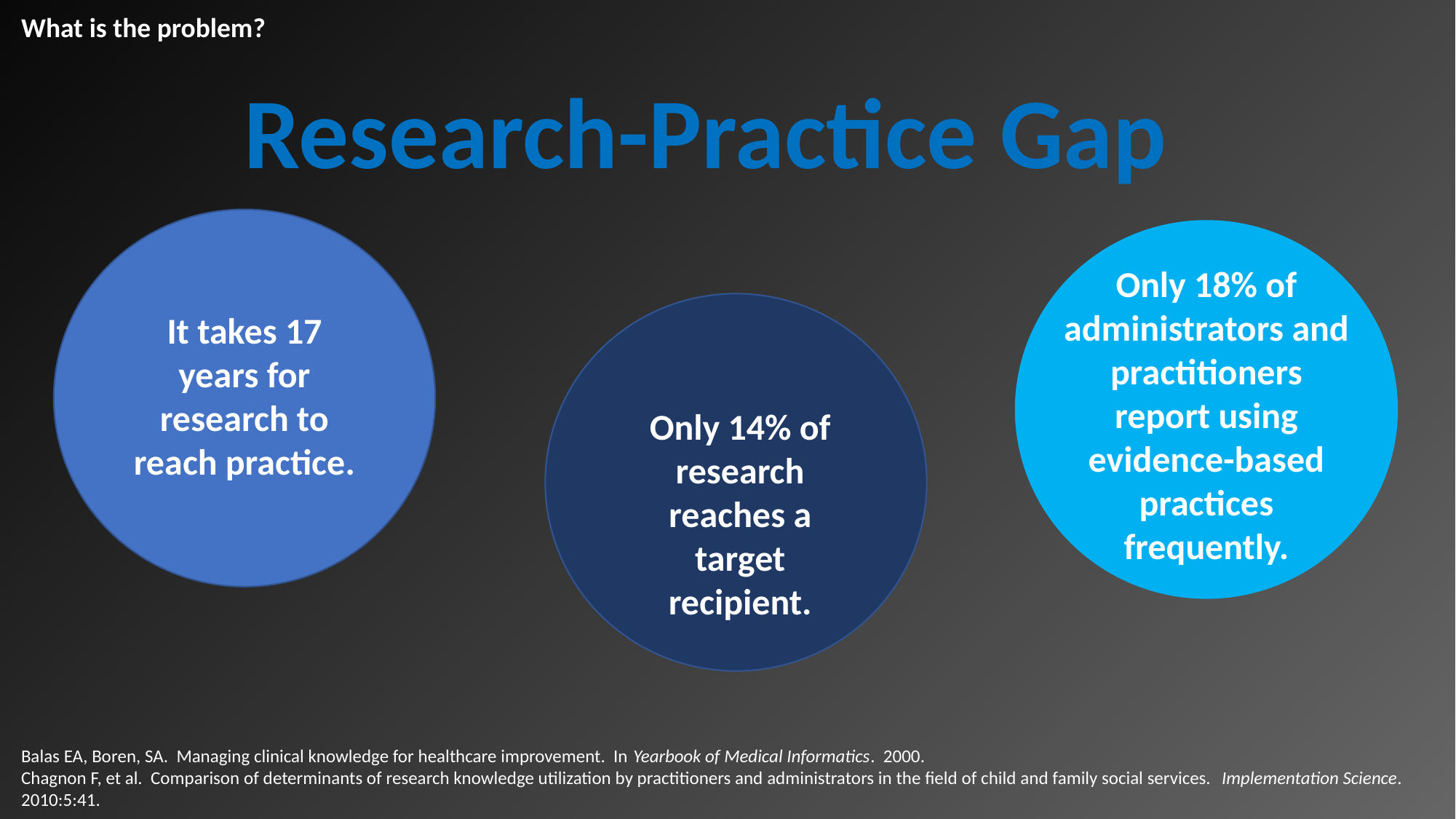

What is the problem?
Research-Practice Gap

It takes 17 years for research to reach practice.

Only 18% of administrators and practitioners report using evidence-based practices frequently.

Only 14% of research reaches a target recipient.
Balas EA, Boren, SA.  Managing clinical knowledge for healthcare improvement.  In Yearbook of Medical Informatics.  2000.
Chagnon F, et al.  Comparison of determinants of research knowledge utilization by practitioners and administrators in the field of child and family social services.  Implementation Science.  2010:5:41.